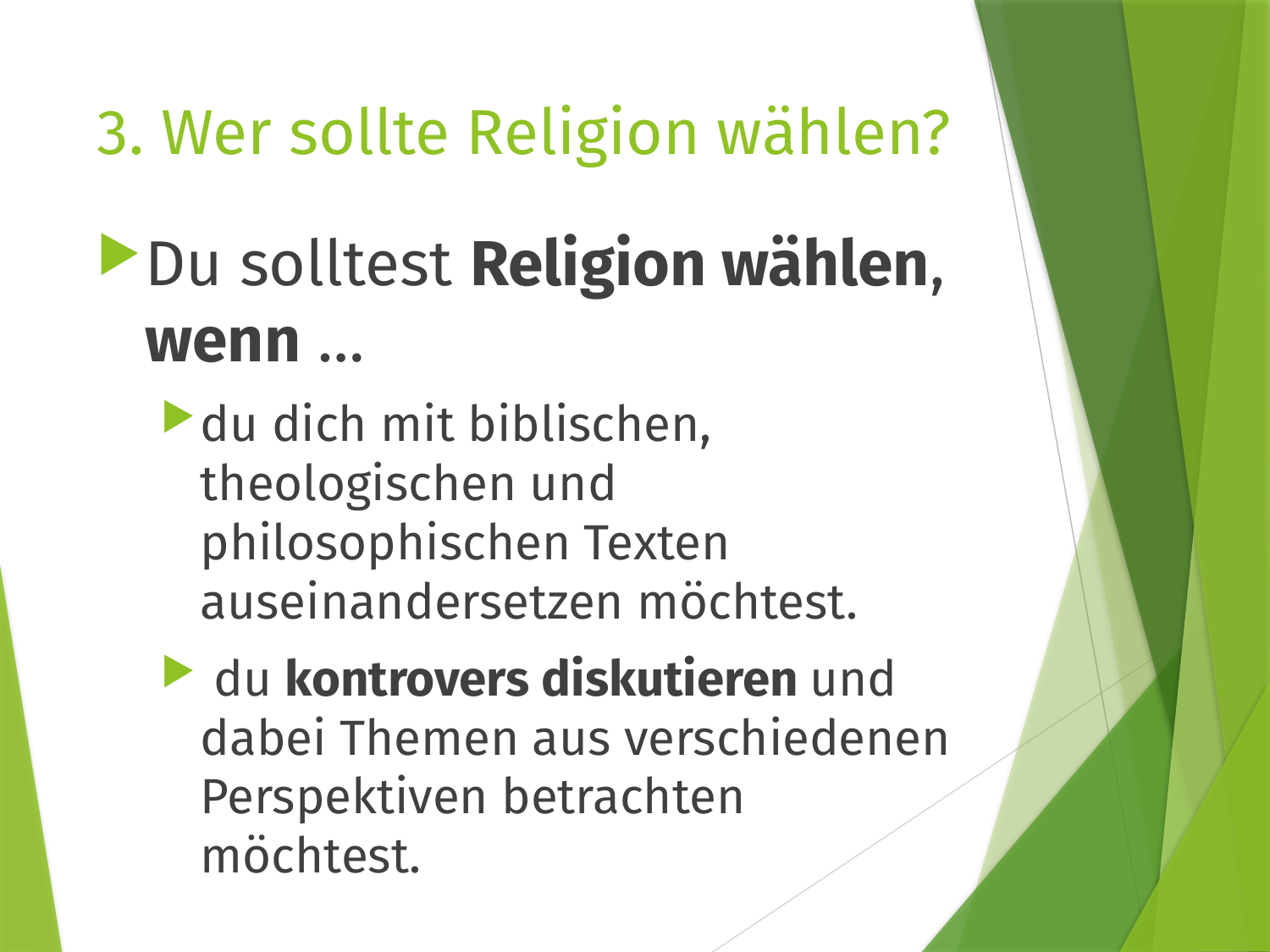

# 3. Wer sollte Religion wählen?
Du solltest Religion wählen, wenn …
du dich mit biblischen, theologischen und philosophischen Texten auseinandersetzen möchtest.
 du kontrovers diskutieren und dabei Themen aus verschiedenen Perspektiven betrachten möchtest.